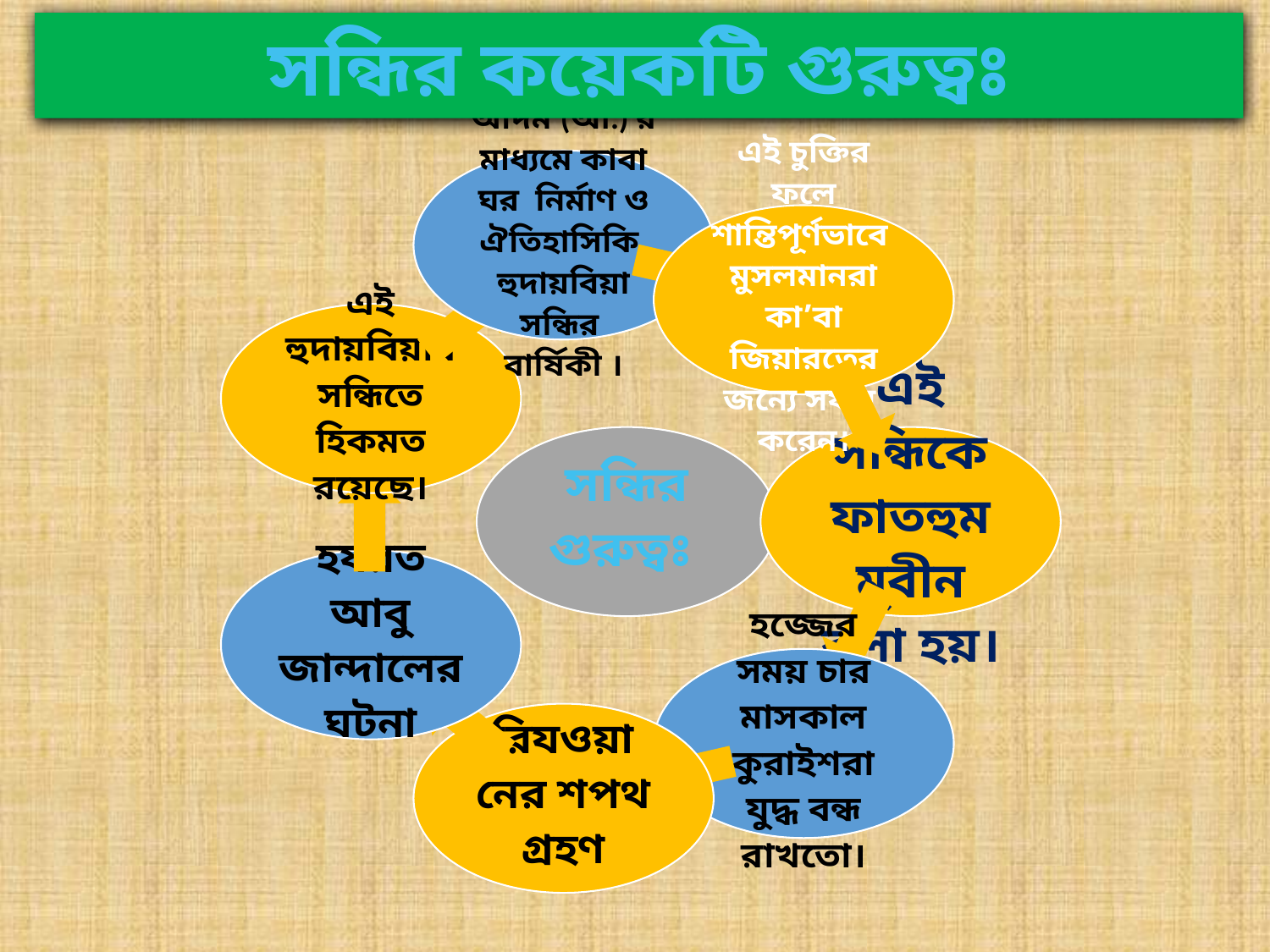

সন্ধির কয়েকটি গুরুত্বঃ
হযরত আবু জান্দালের ঘটনা
রিযওয়ানের শপথ গ্রহণ